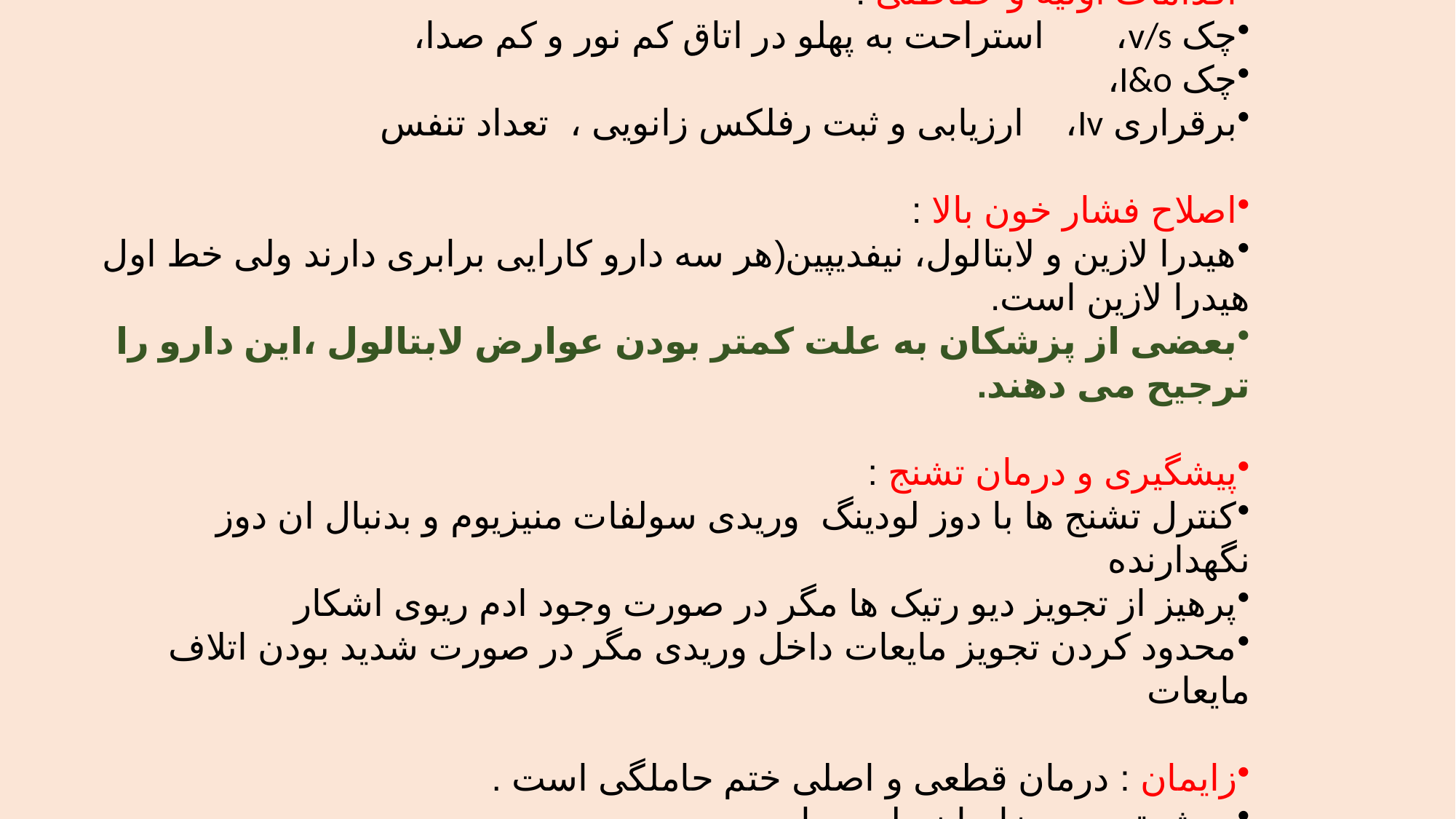

تدابیر درمانی در پره اکلامپسی  شدید و اکلامپسی:
اقدامات اولیه و حفاظتی :
چک v/s،       استراحت به پهلو در اتاق کم نور و کم صدا،
چک I&o،
برقراری Iv،    ارزیابی و ثبت رفلکس زانویی ،  تعداد تنفس

اصلاح فشار خون بالا :
هیدرا لازین و لابتالول، نیفدیپین(هر سه دارو کارایی برابری دارند ولی خط اول هیدرا لازین است.
بعضی از پزشکان به علت کمتر بودن عوارض لابتالول ،این دارو را ترجیح می دهند.

پیشگیری و درمان تشنج :
کنترل تشنج ها با دوز لودینگ  وریدی سولفات منیزیوم و بدنبال ان دوز نگهدارنده
پرهیز از تجویز دیو رتیک ها مگر در صورت وجود ادم ریوی اشکار
محدود کردن تجویز مایعات داخل وریدی مگر در صورت شدید بودن اتلاف مایعات

زایمان : درمان قطعی و اصلی ختم حاملگی است .
روش ترجیهی زایمان طبیعی است .
درمان عوارض